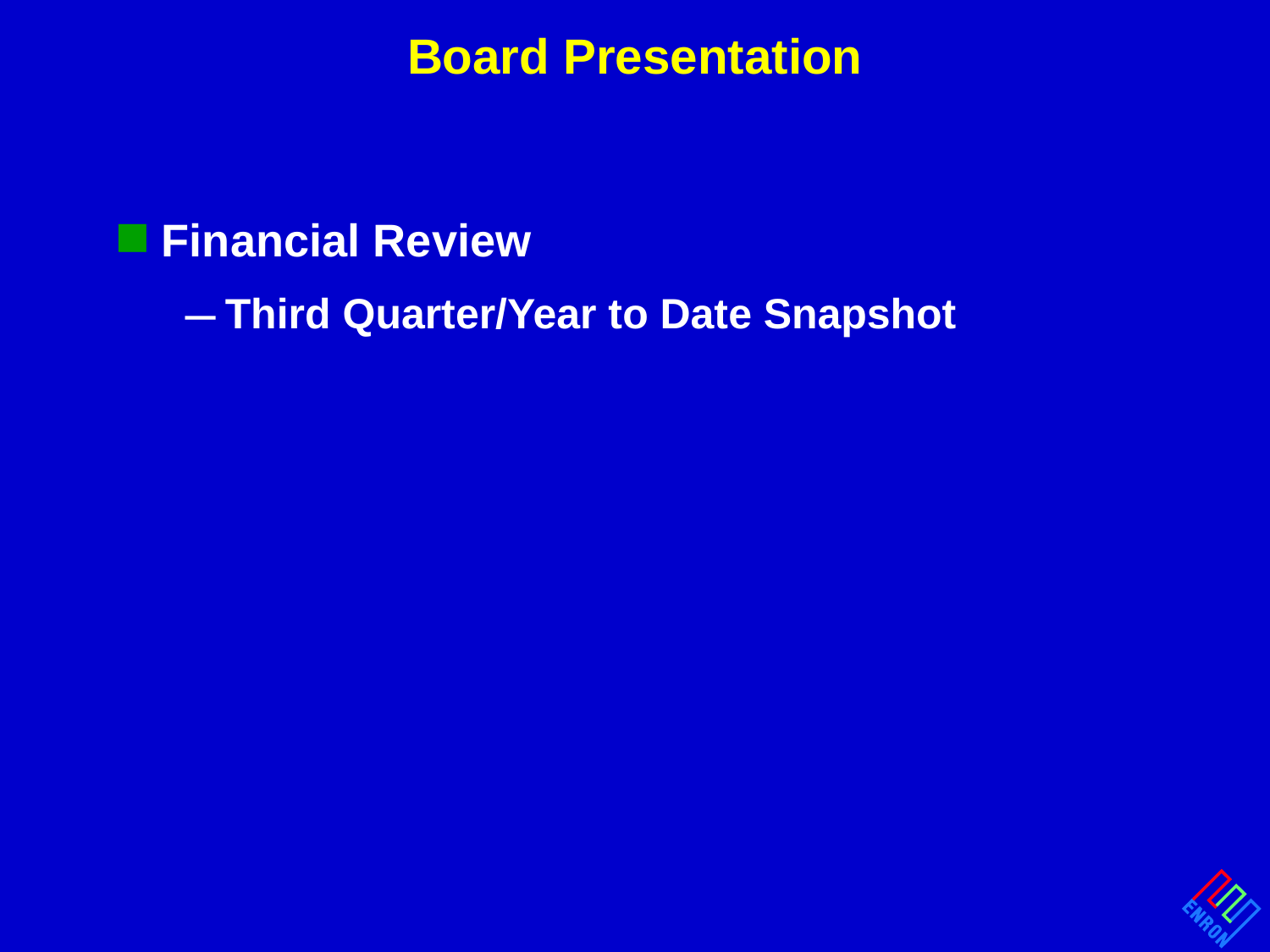

# Board Presentation
Financial Review
Third Quarter/Year to Date Snapshot